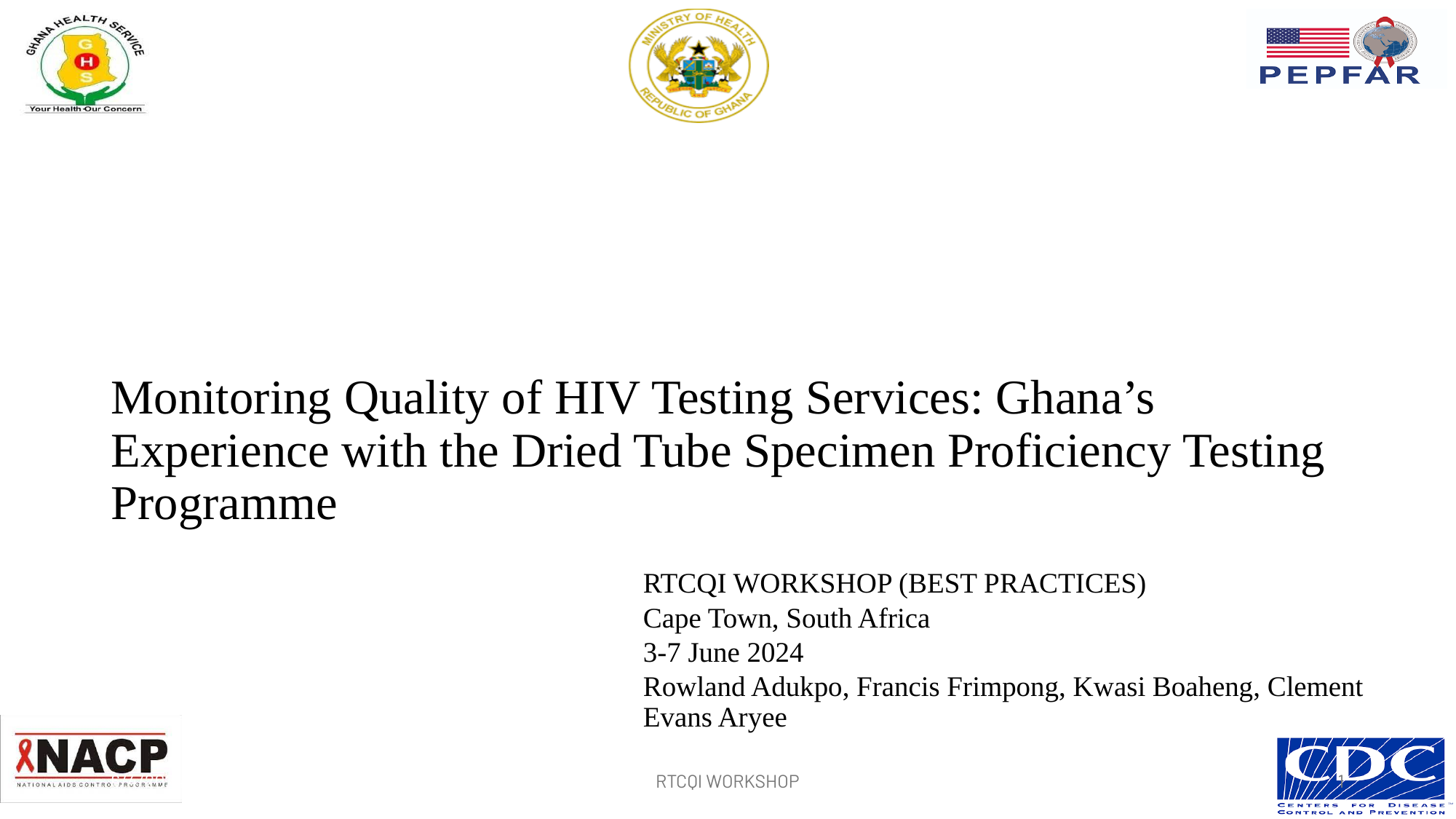

# Monitoring Quality of HIV Testing Services: Ghana’s Experience with the Dried Tube Specimen Proficiency Testing Programme

RTCQI WORKSHOP (BEST PRACTICES)
Cape Town, South Africa
3-7 June 2024
Rowland Adukpo, Francis Frimpong, Kwasi Boaheng, Clement Evans Aryee
6/4/2024
RTCQI WORKSHOP
1